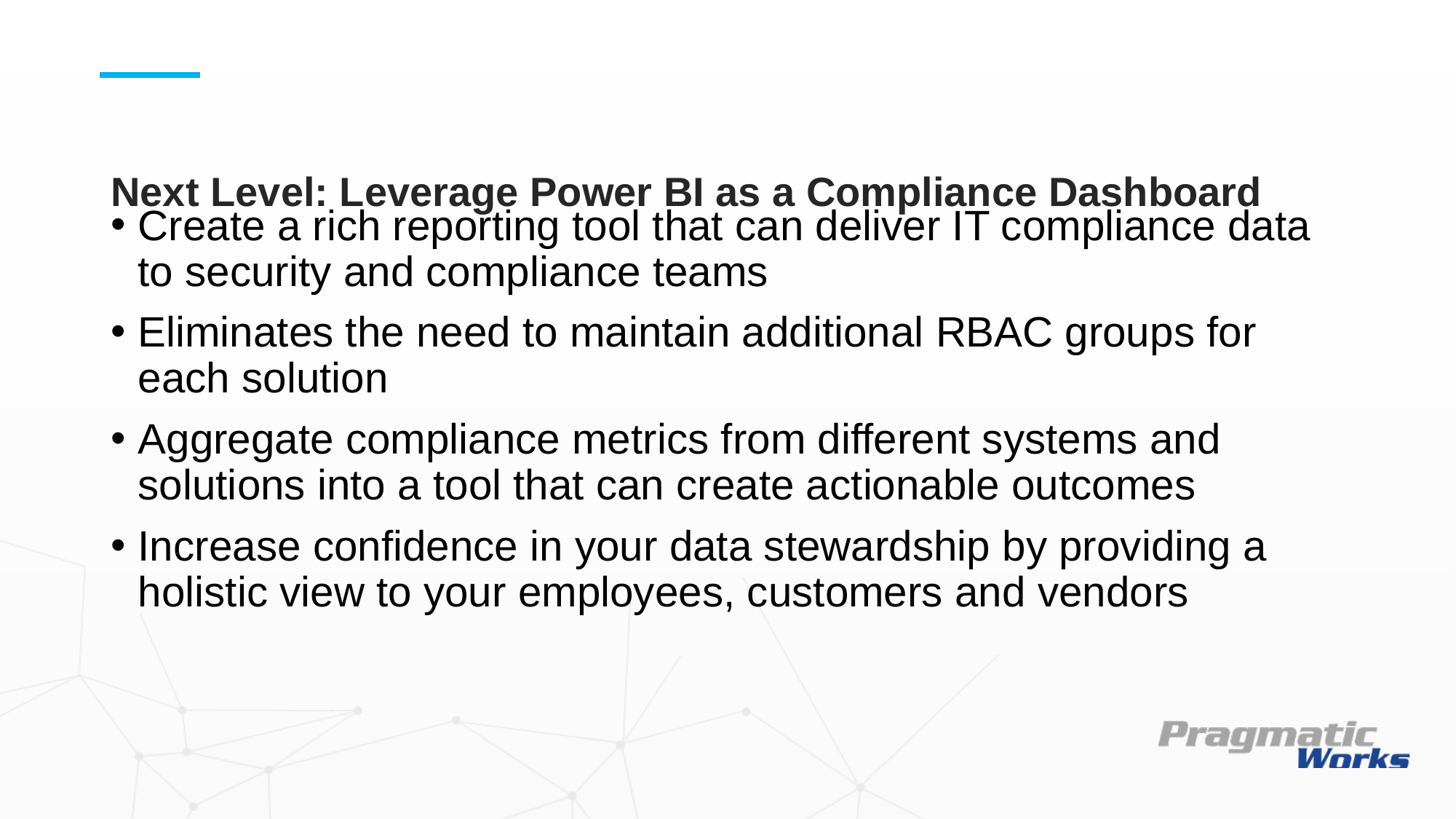

# Next Level: Leverage Power BI as a Compliance Dashboard
Create a rich reporting tool that can deliver IT compliance data to security and compliance teams
Eliminates the need to maintain additional RBAC groups for each solution
Aggregate compliance metrics from different systems and solutions into a tool that can create actionable outcomes
Increase confidence in your data stewardship by providing a holistic view to your employees, customers and vendors